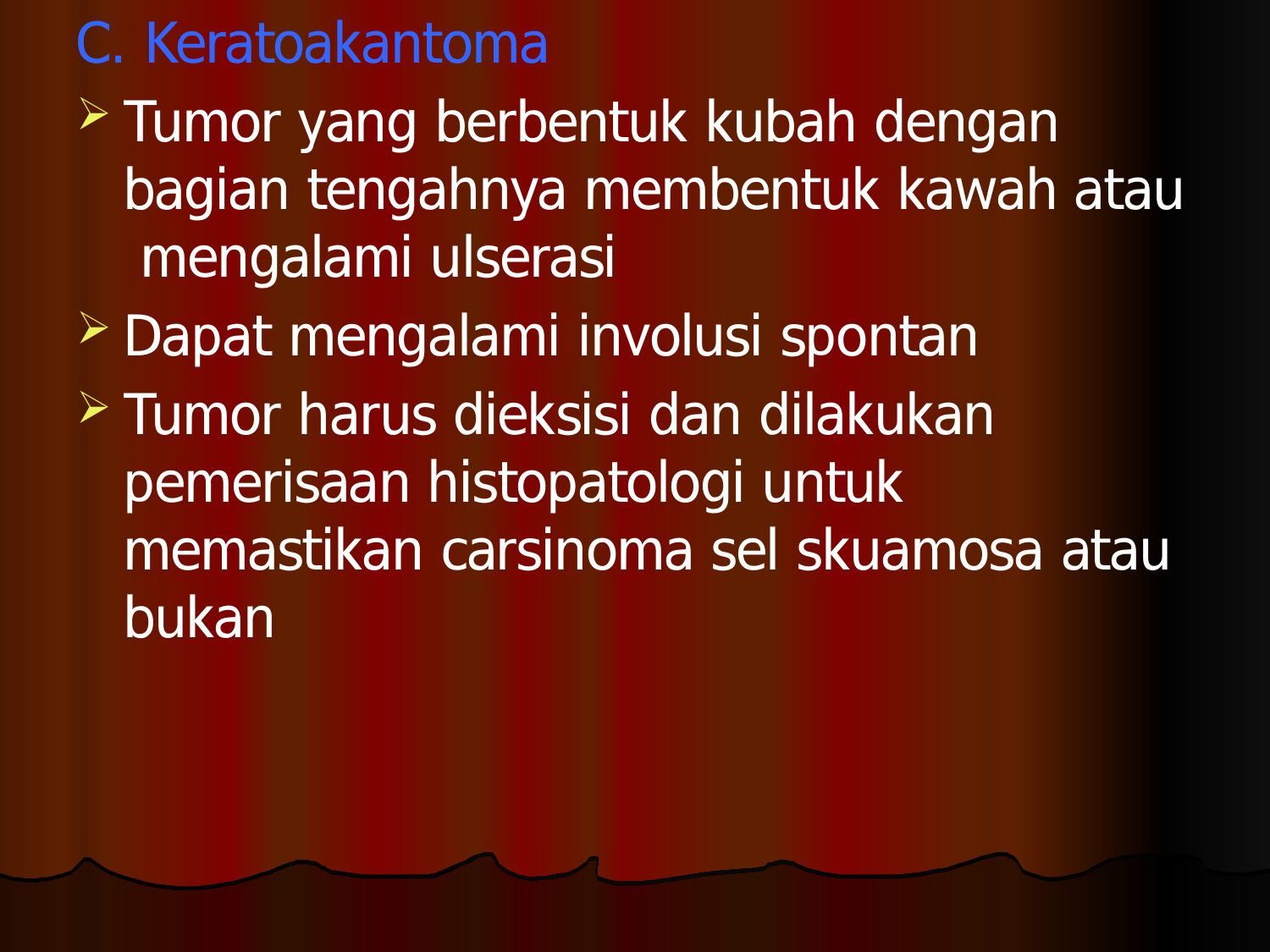

C. Keratoakantoma
Tumor yang berbentuk kubah dengan bagian tengahnya membentuk kawah atau  mengalami ulserasi
Dapat mengalami involusi spontan
Tumor harus dieksisi dan dilakukan pemerisaan histopatologi untuk memastikan carsinoma sel skuamosa atau bukan